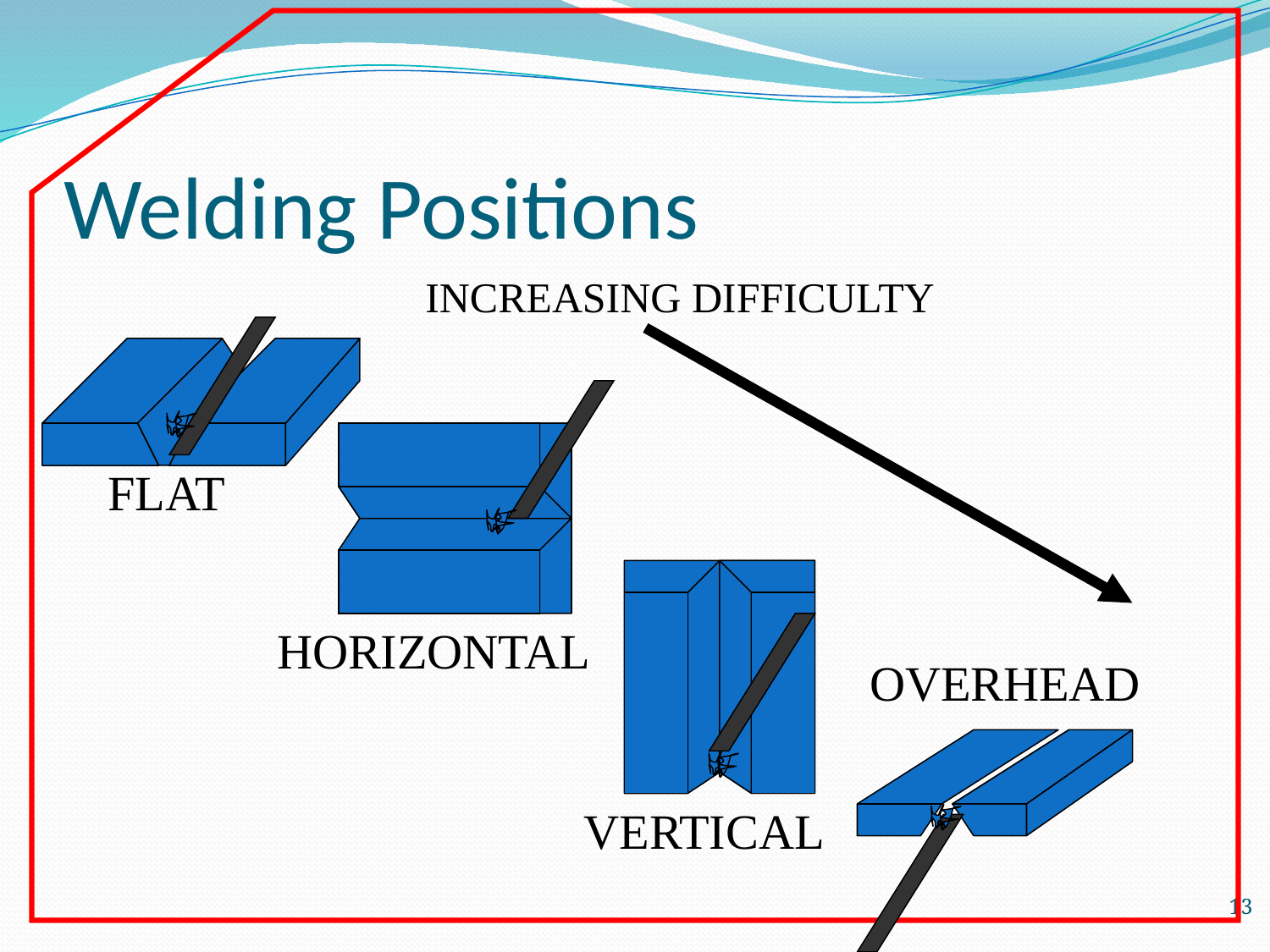

# Welding Positions
INCREASING DIFFICULTY

FLAT

HORIZONTAL

OVERHEAD

VERTICAL

13